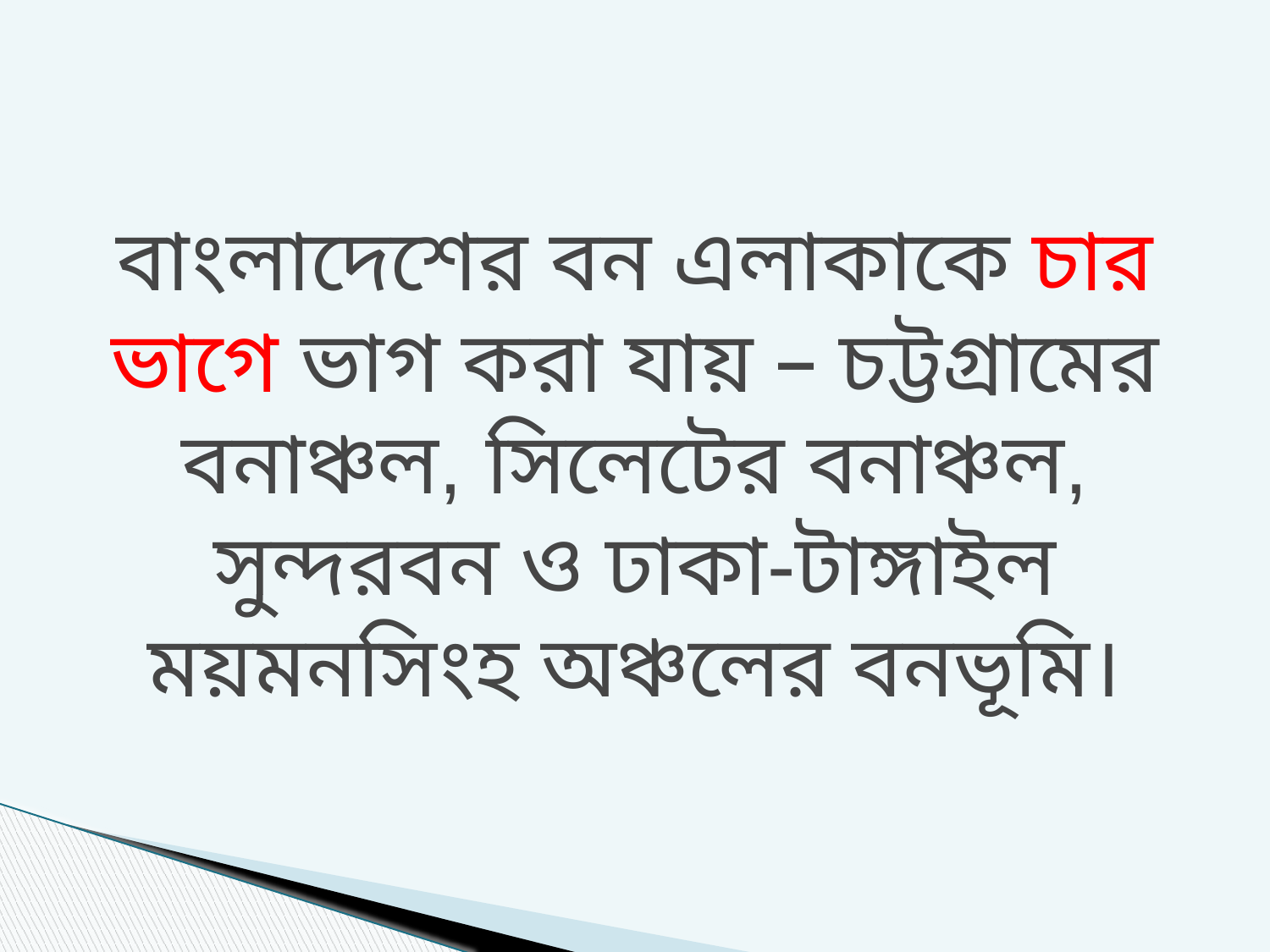

# বাংলাদেশের বন এলাকাকে চার ভাগে ভাগ করা যায় – চট্টগ্রামের বনাঞ্চল, সিলেটের বনাঞ্চল, সুন্দরবন ও ঢাকা-টাঙ্গাইল ময়মনসিংহ অঞ্চলের বনভূমি।